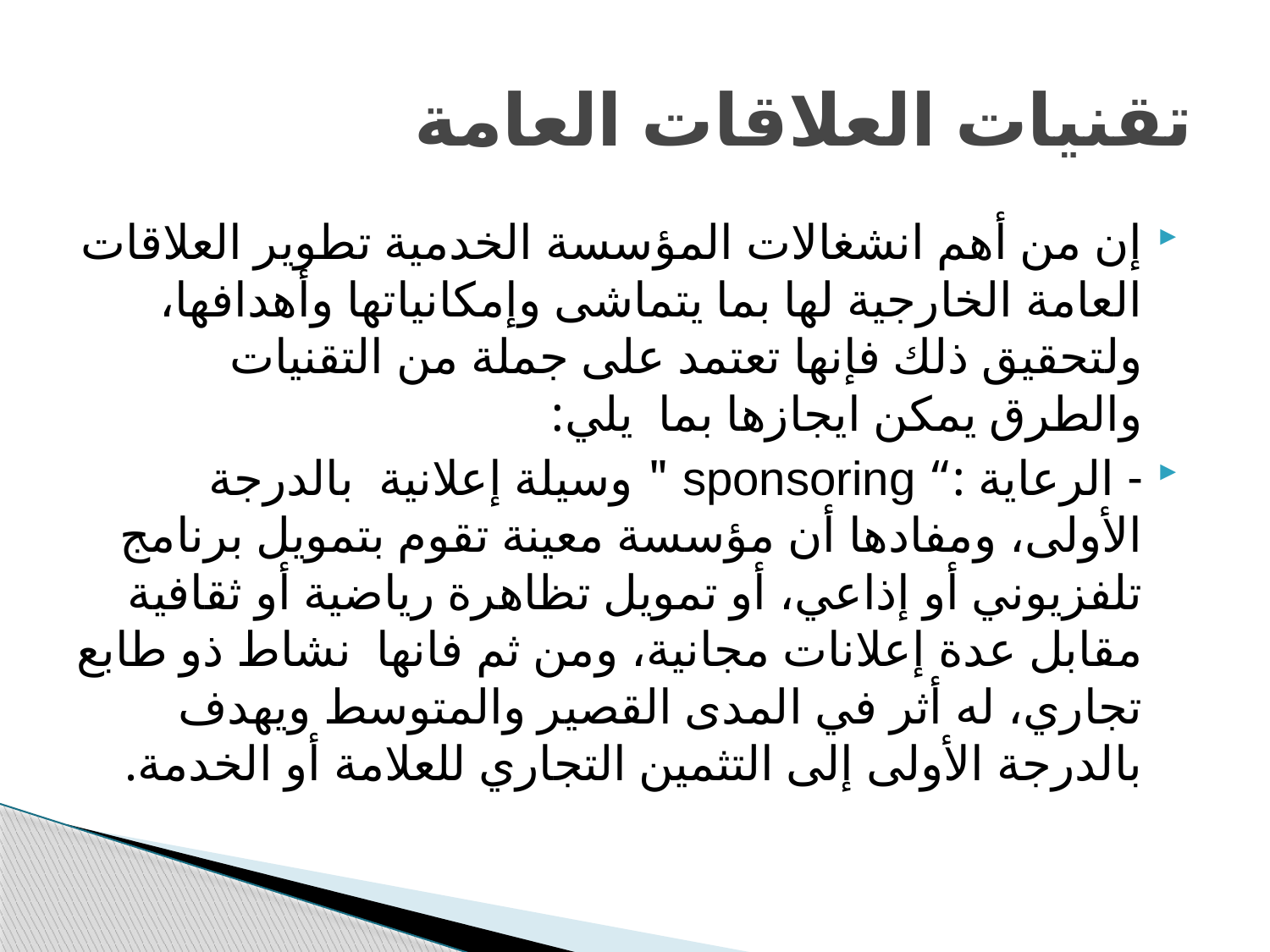

# تقنيات العلاقات العامة
إن من أهم انشغالات المؤسسة الخدمية تطوير العلاقات العامة الخارجية لها بما يتماشى وإمكانياتها وأهدافها، ولتحقيق ذلك فإنها تعتمد على جملة من التقنيات والطرق يمكن ايجازها بما  يلي:
- الرعاية :“ sponsoring " وسيلة إعلانية  بالدرجة الأولى، ومفادها أن مؤسسة معينة تقوم بتمويل برنامج تلفزيوني أو إذاعي، أو تمويل تظاهرة رياضية أو ثقافية مقابل عدة إعلانات مجانية، ومن ثم فانها  نشاط ذو طابع تجاري، له أثر في المدى القصير والمتوسط ويهدف بالدرجة الأولى إلى التثمين التجاري للعلامة أو الخدمة.